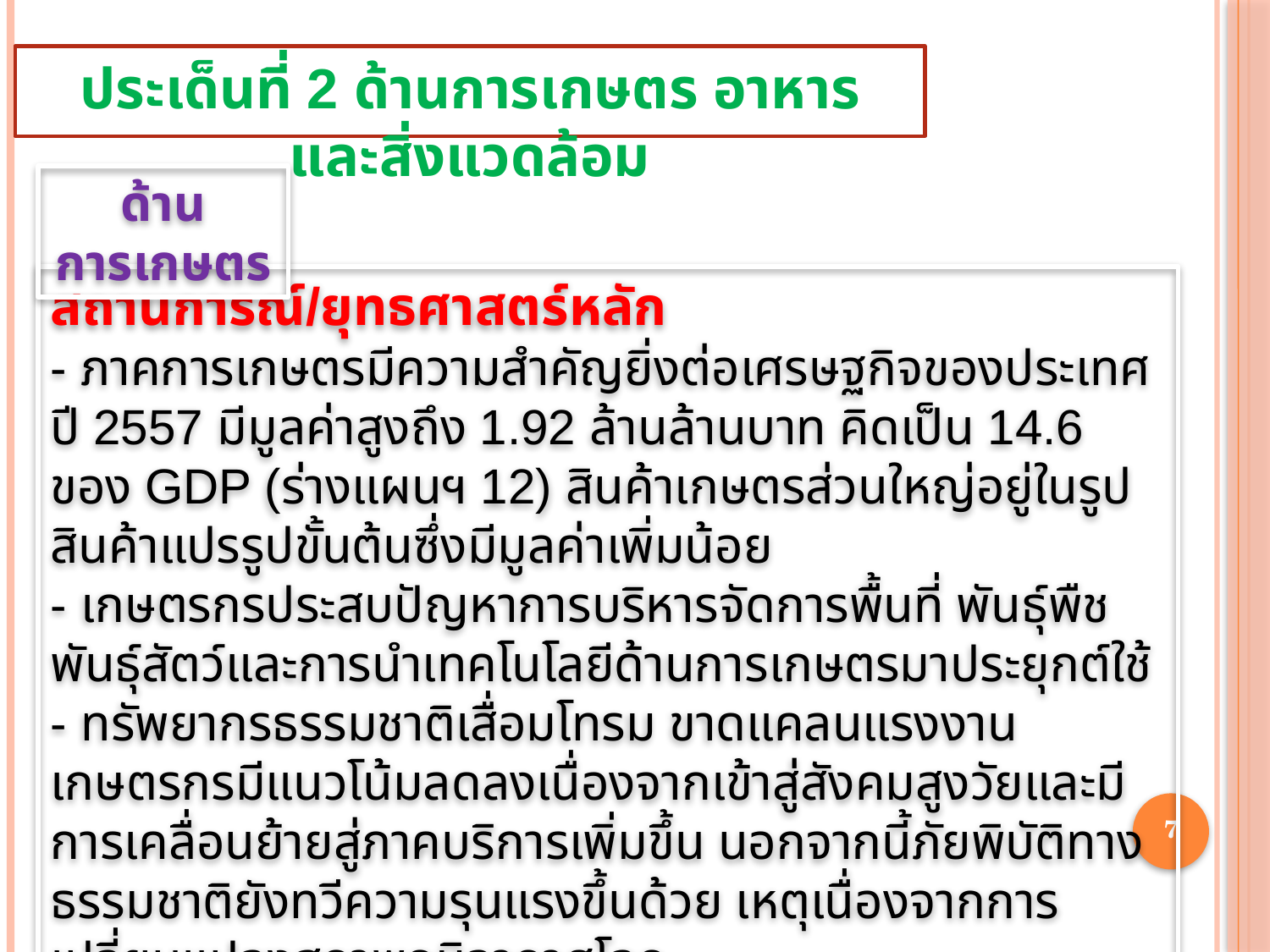

ประเด็นที่ 2 ด้านการเกษตร อาหาร และสิ่งแวดล้อม
ด้านการเกษตร
สถานการณ์/ยุทธศาสตร์หลัก
- ภาคการเกษตรมีความสำคัญยิ่งต่อเศรษฐกิจของประเทศ ปี 2557 มีมูลค่าสูงถึง 1.92 ล้านล้านบาท คิดเป็น 14.6 ของ GDP (ร่างแผนฯ 12) สินค้าเกษตรส่วนใหญ่อยู่ในรูปสินค้าแปรรูปขั้นต้นซึ่งมีมูลค่าเพิ่มน้อย
- เกษตรกรประสบปัญหาการบริหารจัดการพื้นที่ พันธุ์พืช พันธุ์สัตว์และการนำเทคโนโลยีด้านการเกษตรมาประยุกต์ใช้
- ทรัพยากรธรรมชาติเสื่อมโทรม ขาดแคลนแรงงาน  เกษตรกรมีแนวโน้มลดลงเนื่องจากเข้าสู่สังคมสูงวัยและมีการเคลื่อนย้ายสู่ภาคบริการเพิ่มขึ้น นอกจากนี้ภัยพิบัติทางธรรมชาติยังทวีความรุนแรงขึ้นด้วย เหตุเนื่องจากการเปลี่ยนแปลงสภาพภูมิอากาศโลก
7